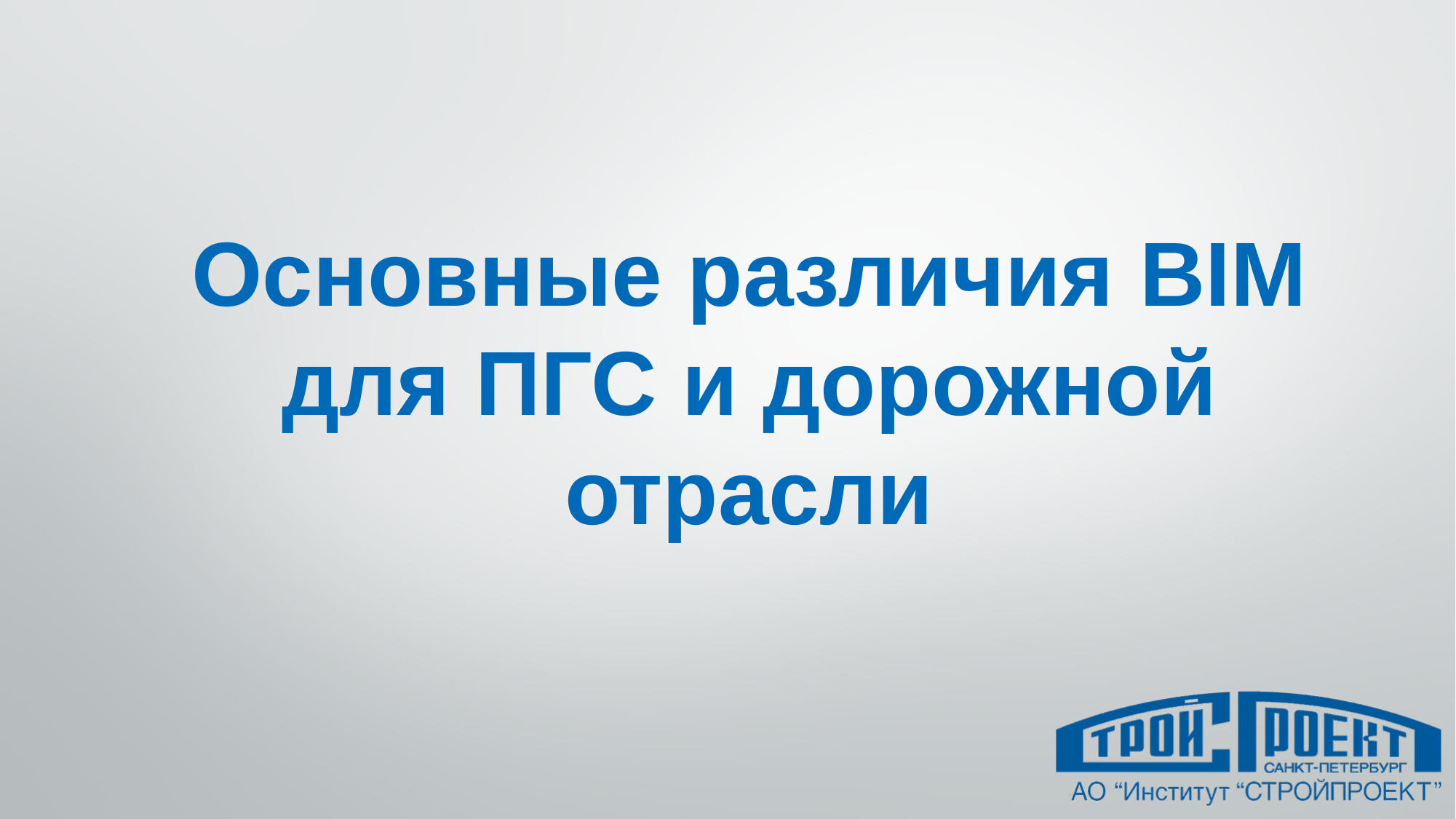

# Основные различия BIM для ПГС и дорожной отрасли